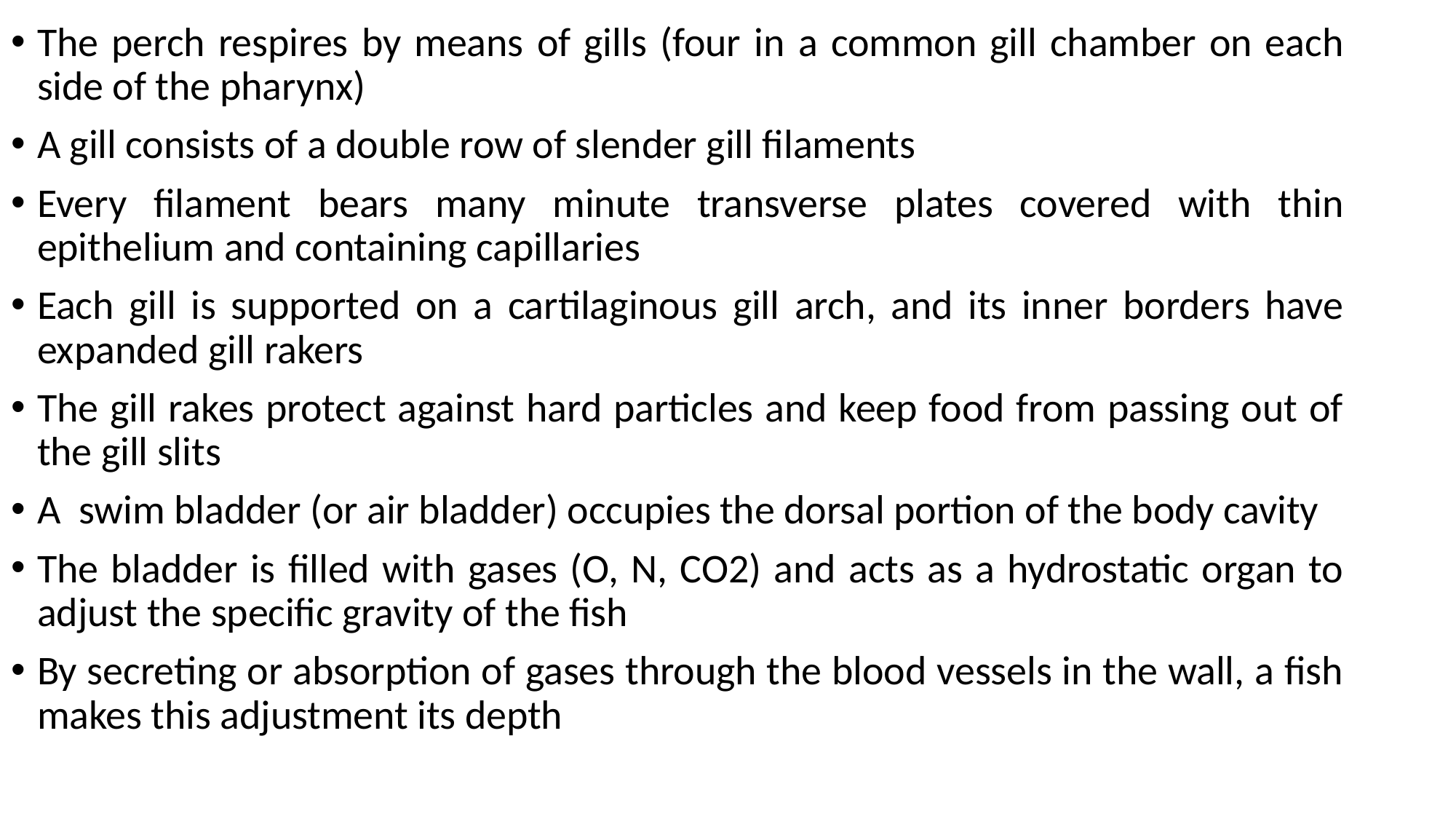

The perch respires by means of gills (four in a common gill chamber on each side of the pharynx)
A gill consists of a double row of slender gill filaments
Every filament bears many minute transverse plates covered with thin epithelium and containing capillaries
Each gill is supported on a cartilaginous gill arch, and its inner borders have expanded gill rakers
The gill rakes protect against hard particles and keep food from passing out of the gill slits
A  swim bladder (or air bladder) occupies the dorsal portion of the body cavity
The bladder is filled with gases (O, N, CO2) and acts as a hydrostatic organ to adjust the specific gravity of the fish
By secreting or absorption of gases through the blood vessels in the wall, a fish makes this adjustment its depth